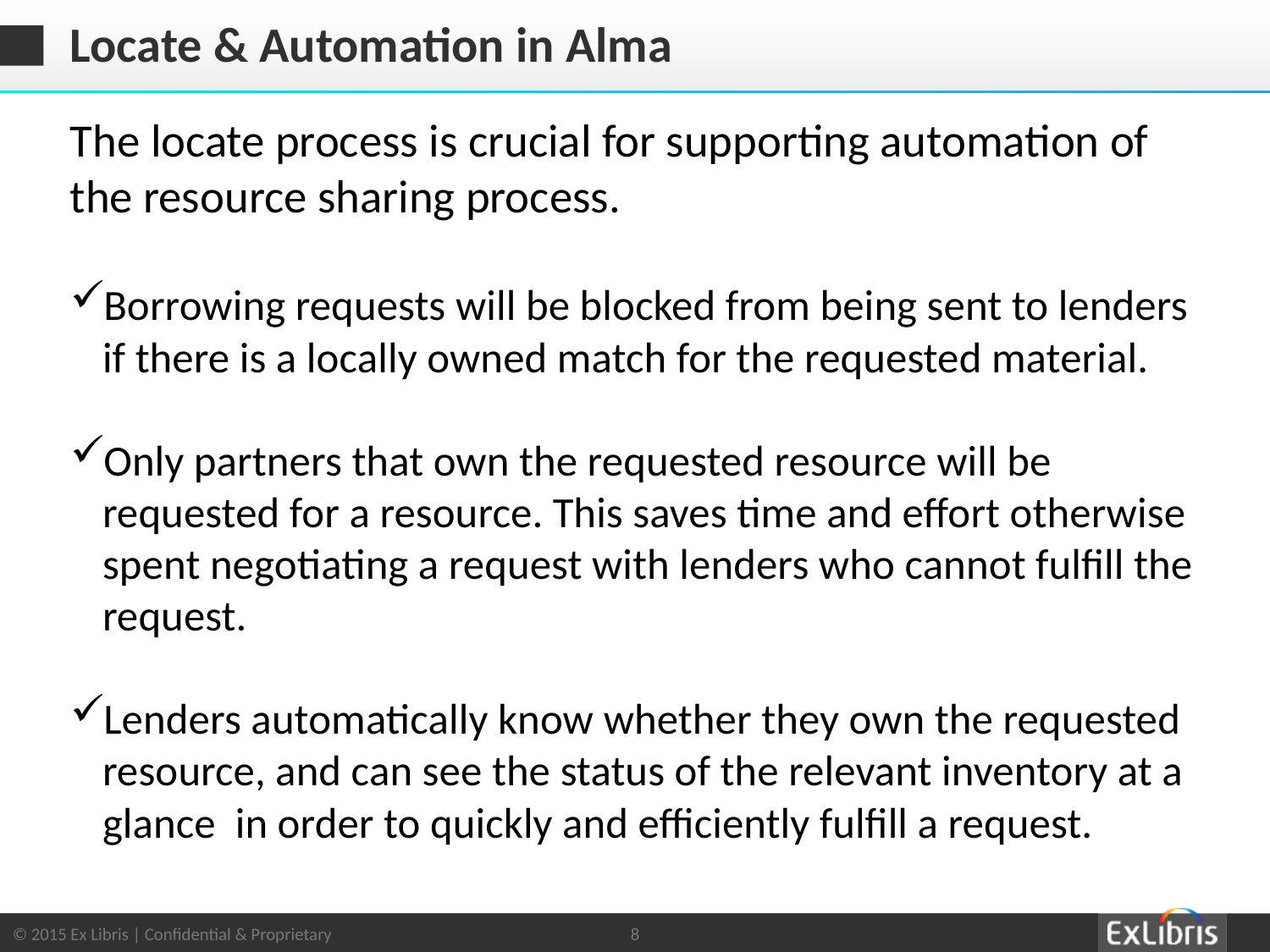

# Locate & Automation in Alma
The locate process is crucial for supporting automation of the resource sharing process.

Borrowing requests will be blocked from being sent to lenders if there is a locally owned match for the requested material.

Only partners that own the requested resource will be requested for a resource. This saves time and effort otherwise spent negotiating a request with lenders who cannot fulfill the request.

Lenders automatically know whether they own the requested resource, and can see the status of the relevant inventory at a glance  in order to quickly and efficiently fulfill a request.
8